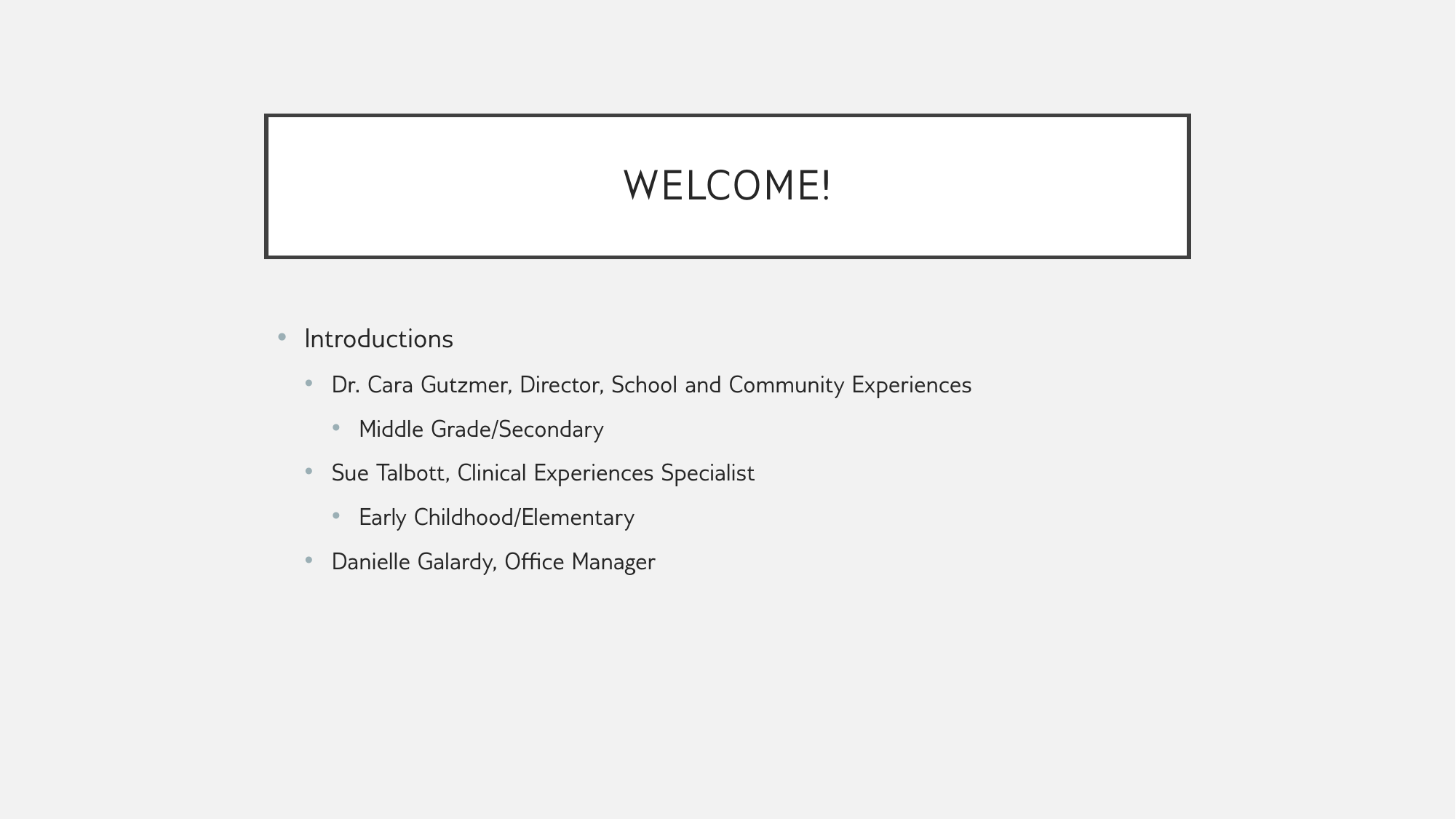

# Welcome!
Introductions
Dr. Cara Gutzmer, Director, School and Community Experiences
Middle Grade/Secondary
Sue Talbott, Clinical Experiences Specialist
Early Childhood/Elementary
Danielle Galardy, Office Manager